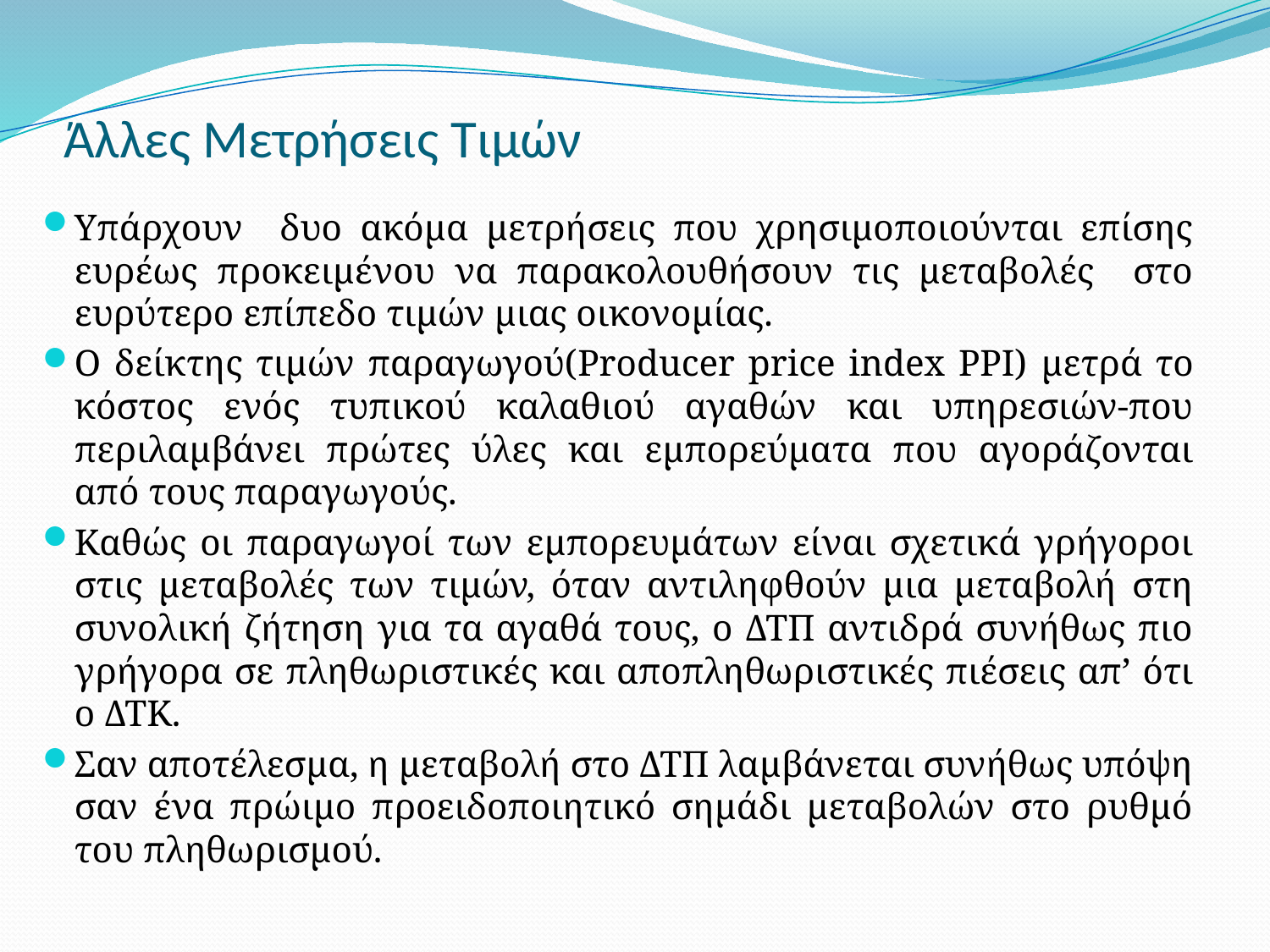

# Άλλες Μετρήσεις Τιμών
Υπάρχουν  δυο ακόμα μετρήσεις που χρησιμοποιούνται επίσης ευρέως προκειμένου να παρακολουθήσουν τις μεταβολές  στο ευρύτερο επίπεδο τιμών μιας οικονομίας.
Ο δείκτης τιμών παραγωγού(Producer price index PPI) μετρά το κόστος ενός τυπικού καλαθιού αγαθών και υπηρεσιών-που περιλαμβάνει πρώτες ύλες και εμπορεύματα που αγοράζονται από τους παραγωγούς.
Καθώς οι παραγωγοί των εμπορευμάτων είναι σχετικά γρήγοροι στις μεταβολές των τιμών, όταν αντιληφθούν μια μεταβολή στη συνολική ζήτηση για τα αγαθά τους, ο ΔΤΠ αντιδρά συνήθως πιο γρήγορα σε πληθωριστικές και αποπληθωριστικές πιέσεις απ’ ότι ο ΔΤΚ.
Σαν αποτέλεσμα, η μεταβολή στο ΔΤΠ λαμβάνεται συνήθως υπόψη σαν ένα πρώιμο προειδοποιητικό σημάδι μεταβολών στο ρυθμό του πληθωρισμού.